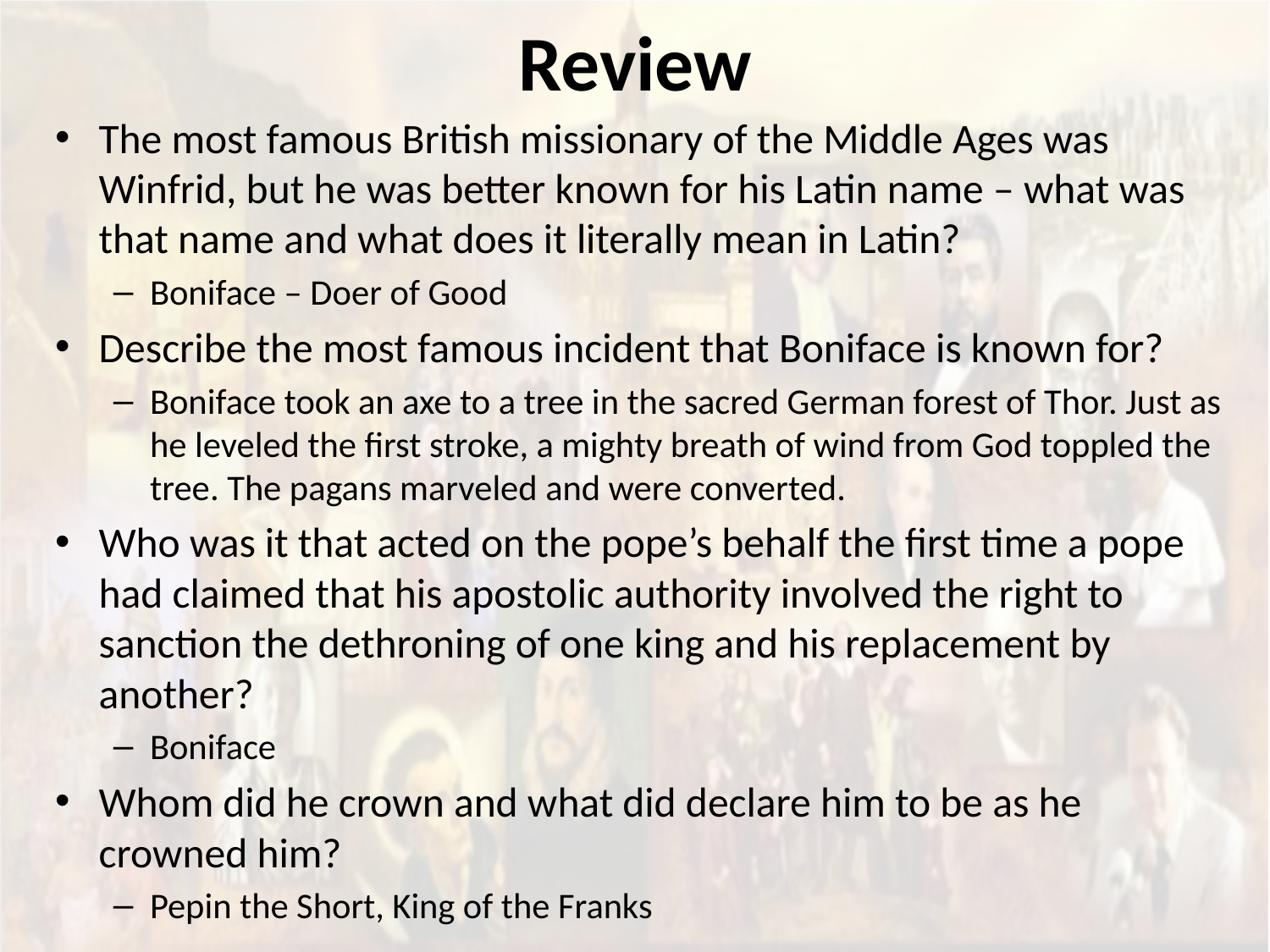

# Review
The most famous British missionary of the Middle Ages was Winfrid, but he was better known for his Latin name – what was that name and what does it literally mean in Latin?
Boniface – Doer of Good
Describe the most famous incident that Boniface is known for?
Boniface took an axe to a tree in the sacred German forest of Thor. Just as he leveled the first stroke, a mighty breath of wind from God toppled the tree. The pagans marveled and were converted.
Who was it that acted on the pope’s behalf the first time a pope had claimed that his apostolic authority involved the right to sanction the dethroning of one king and his replacement by another?
Boniface
Whom did he crown and what did declare him to be as he crowned him?
Pepin the Short, King of the Franks